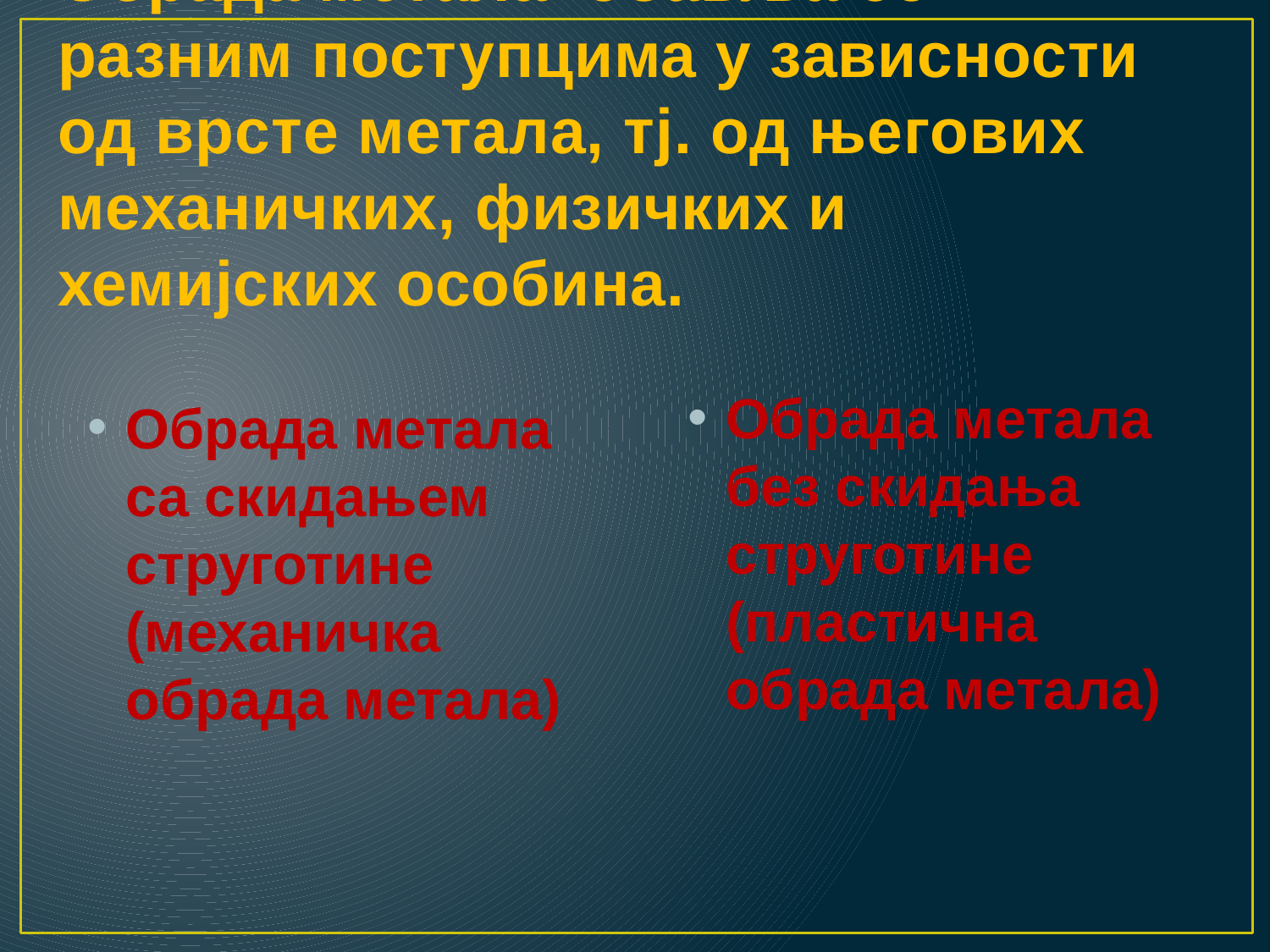

# Обрада метала  обавља се разним поступцима у зависности од врсте метала, тј. од његових механичких, физичких и хемијских особина.
Обрада метала без скидања струготине (пластична обрада метала)
Обрада метала са скидањем струготине (механичка обрада метала)